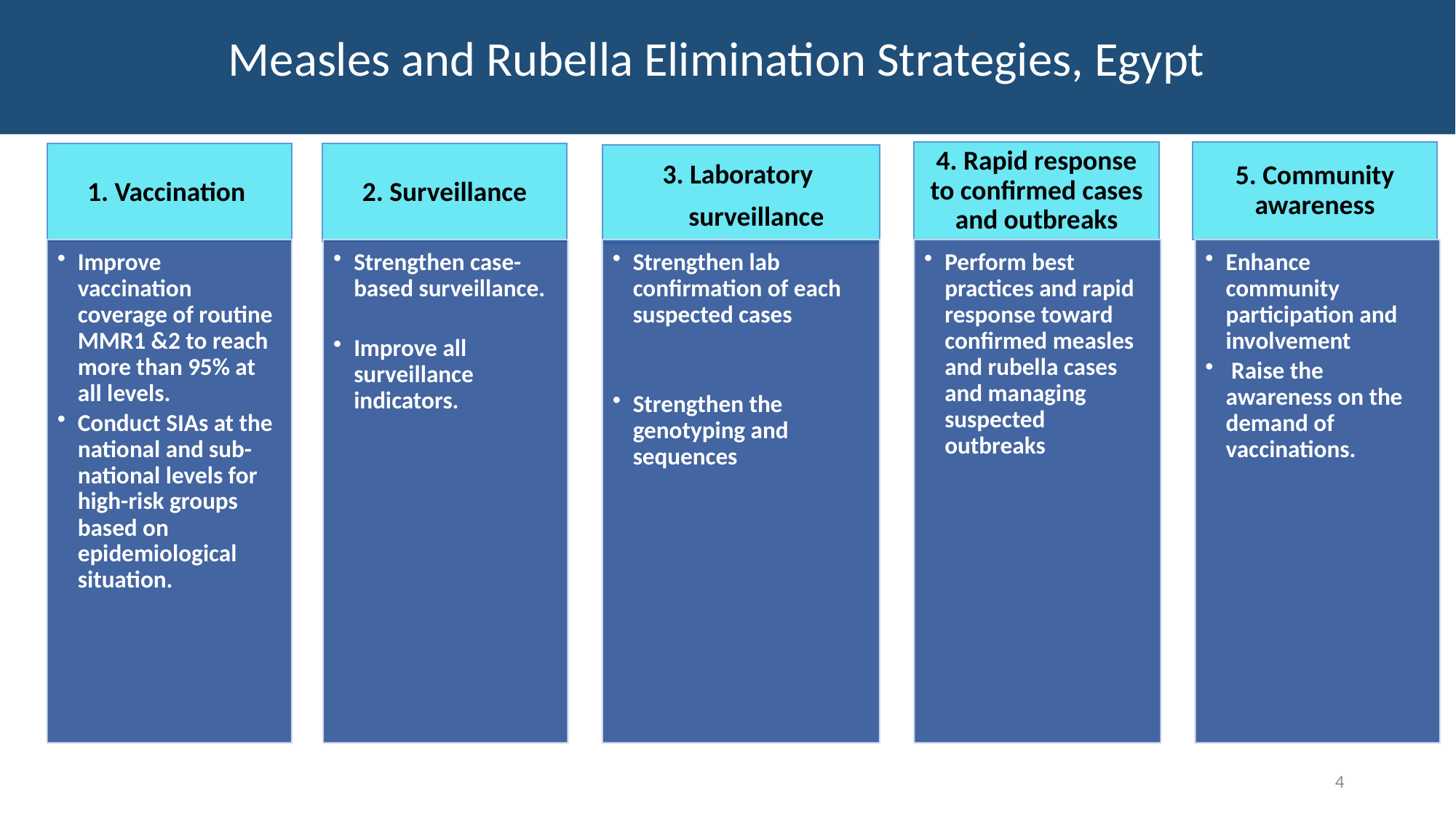

# Measles and Rubella Elimination Strategies, Egypt
1. Vaccination
Improve vaccination coverage of routine MMR1 &2 to reach more than 95% at all levels.
Conduct SIAs at the national and sub-national levels for high-risk groups based on epidemiological situation.

2. Surveillance
Strengthen case-based surveillance.

Improve all surveillance indicators.
3. Laboratory
      surveillance
Strengthen lab confirmation of each suspected cases

Strengthen the genotyping and sequences
4. Rapid response to confirmed cases and outbreaks
Perform best practices and rapid response toward confirmed measles and rubella cases and managing suspected outbreaks

5. Community awareness
Enhance community participation and involvement
 Raise the awareness on the demand of vaccinations.

4